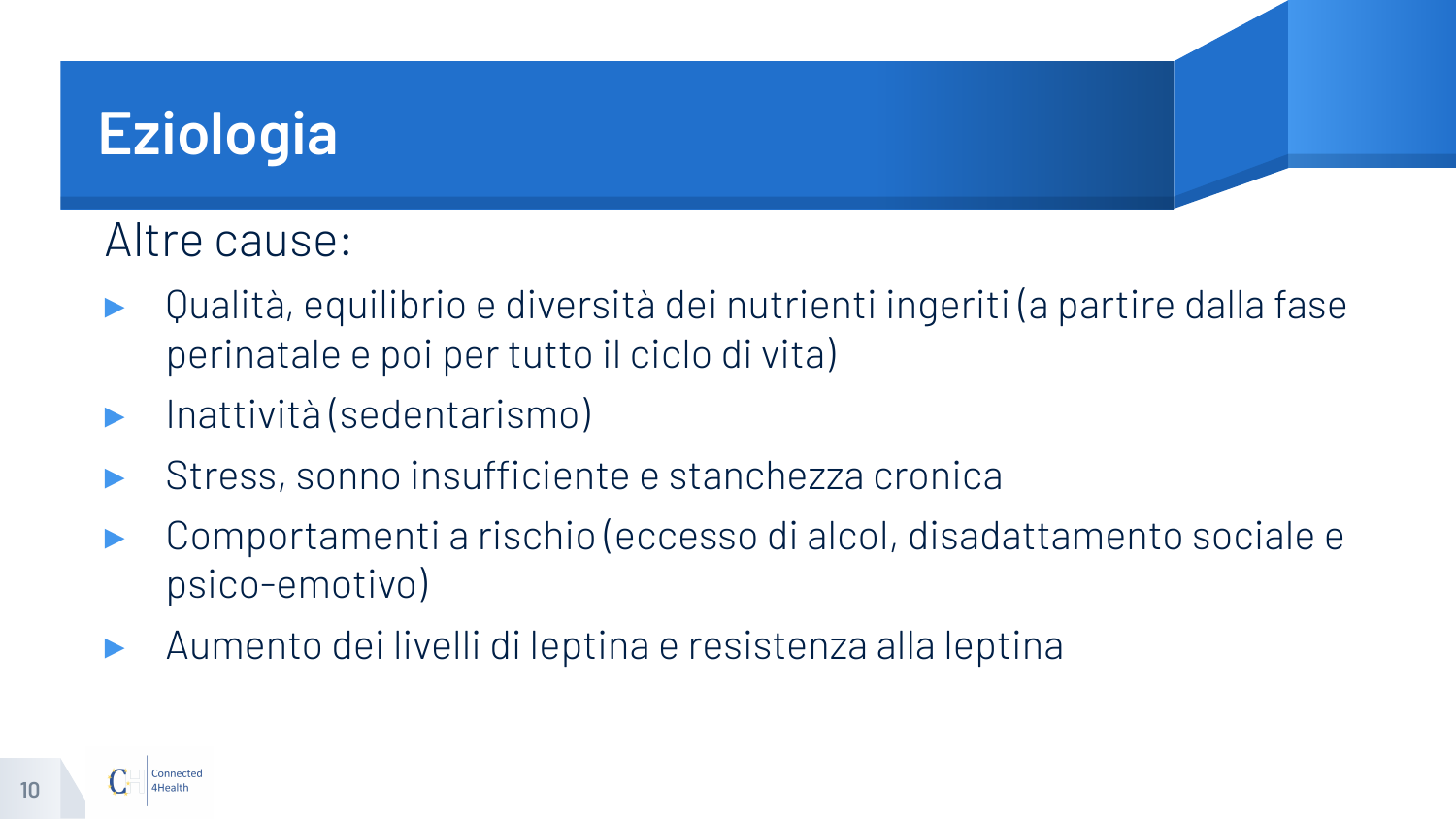

# Eziologia
Altre cause:
Qualità, equilibrio e diversità dei nutrienti ingeriti (a partire dalla fase perinatale e poi per tutto il ciclo di vita)
Inattività (sedentarismo)
Stress, sonno insufficiente e stanchezza cronica
Comportamenti a rischio (eccesso di alcol, disadattamento sociale e psico-emotivo)
Aumento dei livelli di leptina e resistenza alla leptina
10